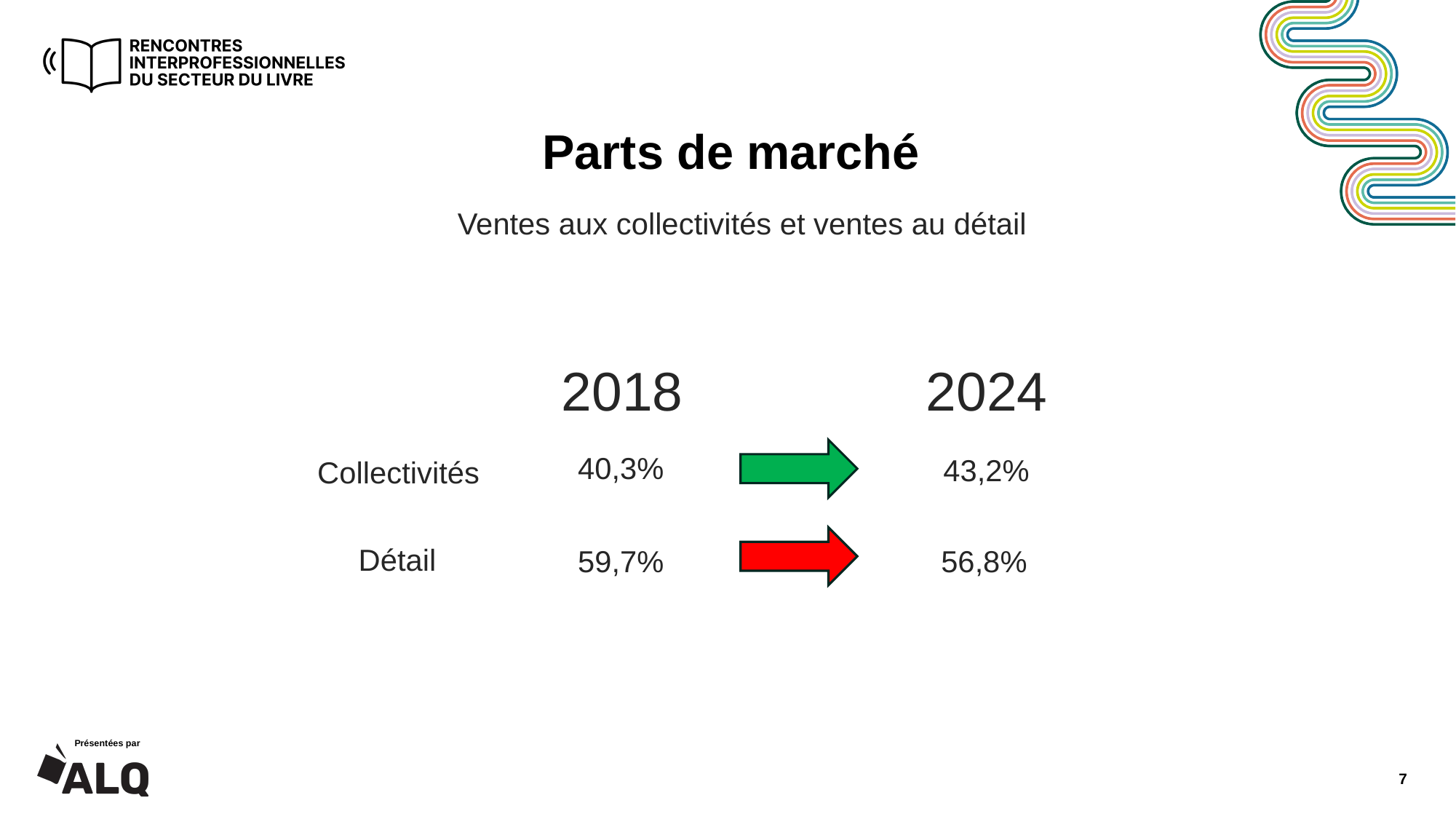

Parts de marché
Ventes aux collectivités et ventes au détail
2018
2024

40,3%
43,2%
Collectivités

Détail
56,8%
59,7%